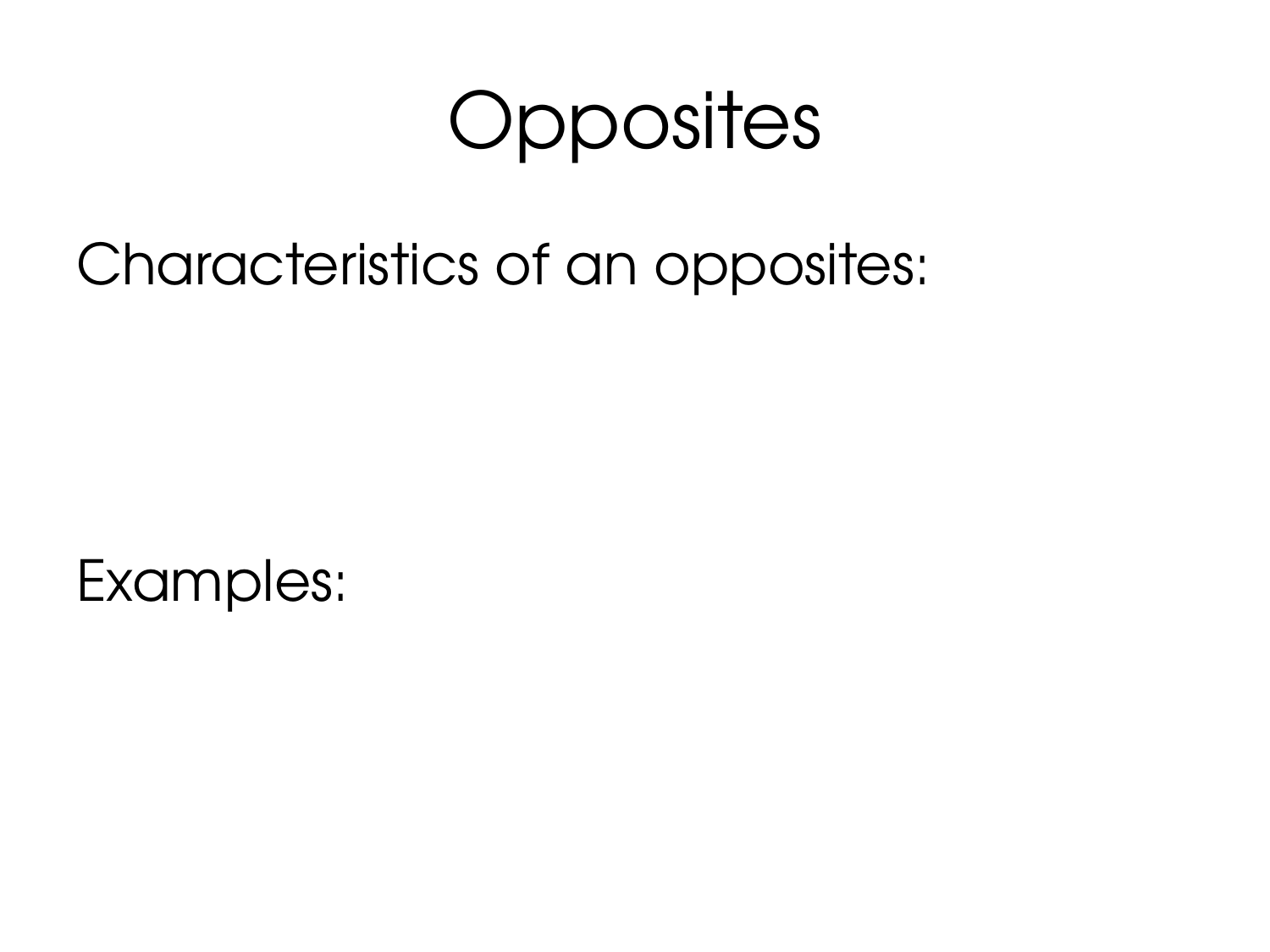

# Opposites
Characteristics of an opposites:

Examples: